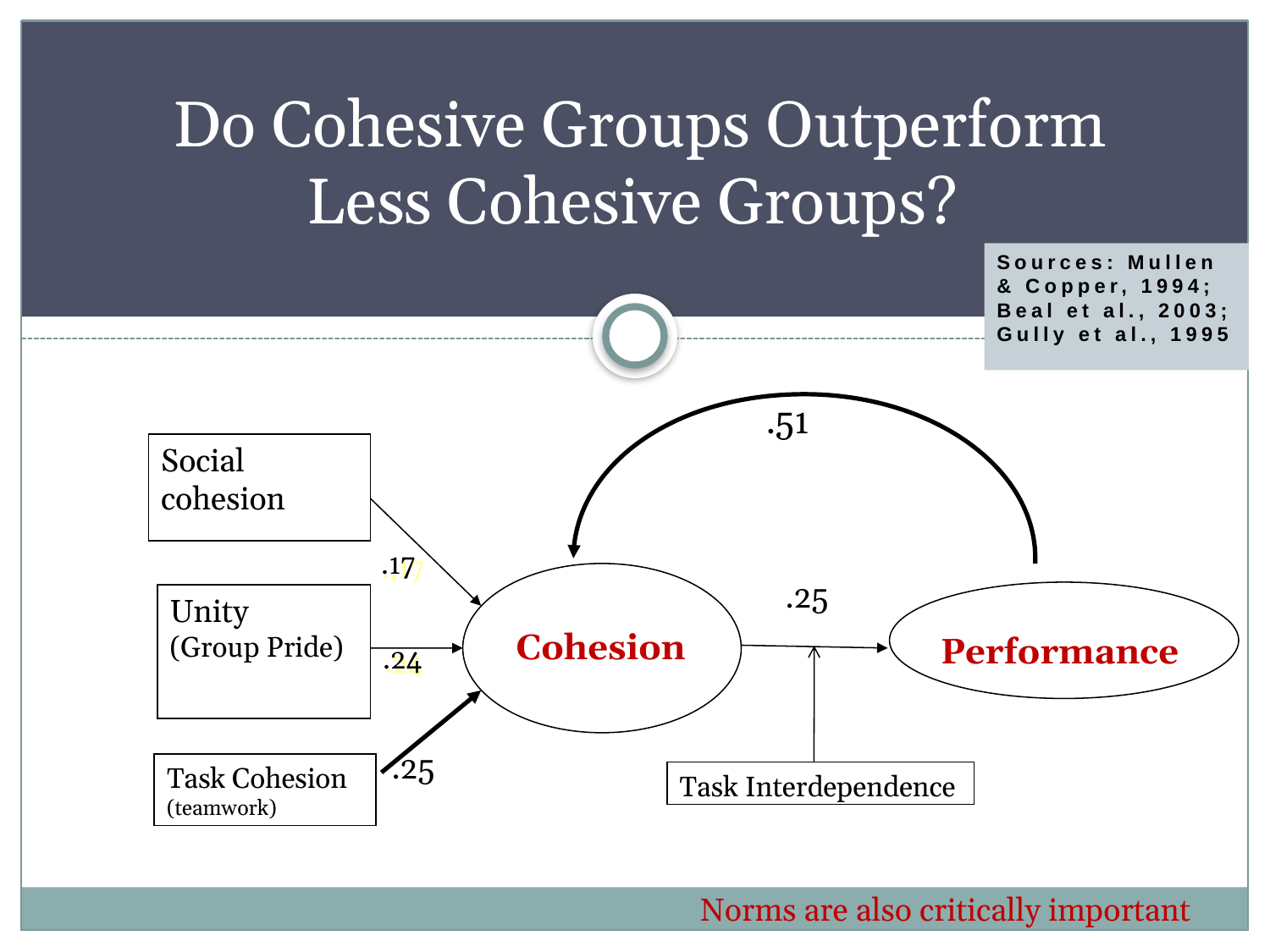

# Do Cohesive Groups Outperform Less Cohesive Groups?
Sources: Mullen & Copper, 1994; Beal et al., 2003; Gully et al., 1995
.51

Social cohesion

.17
.,17

Cohesion
.25

Performance
Unity
(Group Pride)
.24
.24

.25
Task Cohesion (teamwork)
Task Interdependence
Norms are also critically important